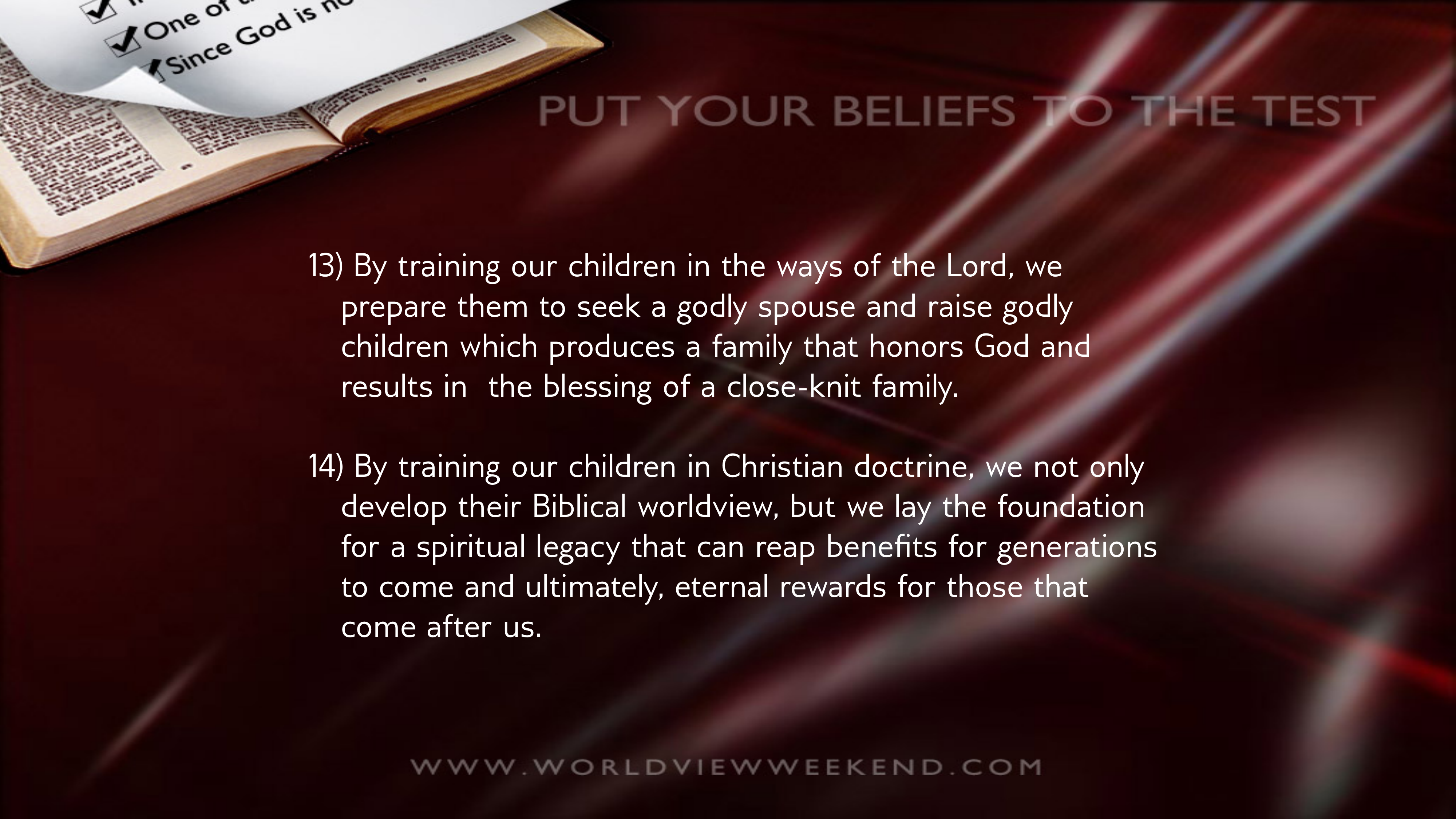

13) By training our children in the ways of the Lord, we prepare them to seek a godly spouse and raise godly children which produces a family that honors God and results in  the blessing of a close-knit family.
14) By training our children in Christian doctrine, we not only develop their Biblical worldview, but we lay the foundation for a spiritual legacy that can reap benefits for generations to come and ultimately, eternal rewards for those that come after us.